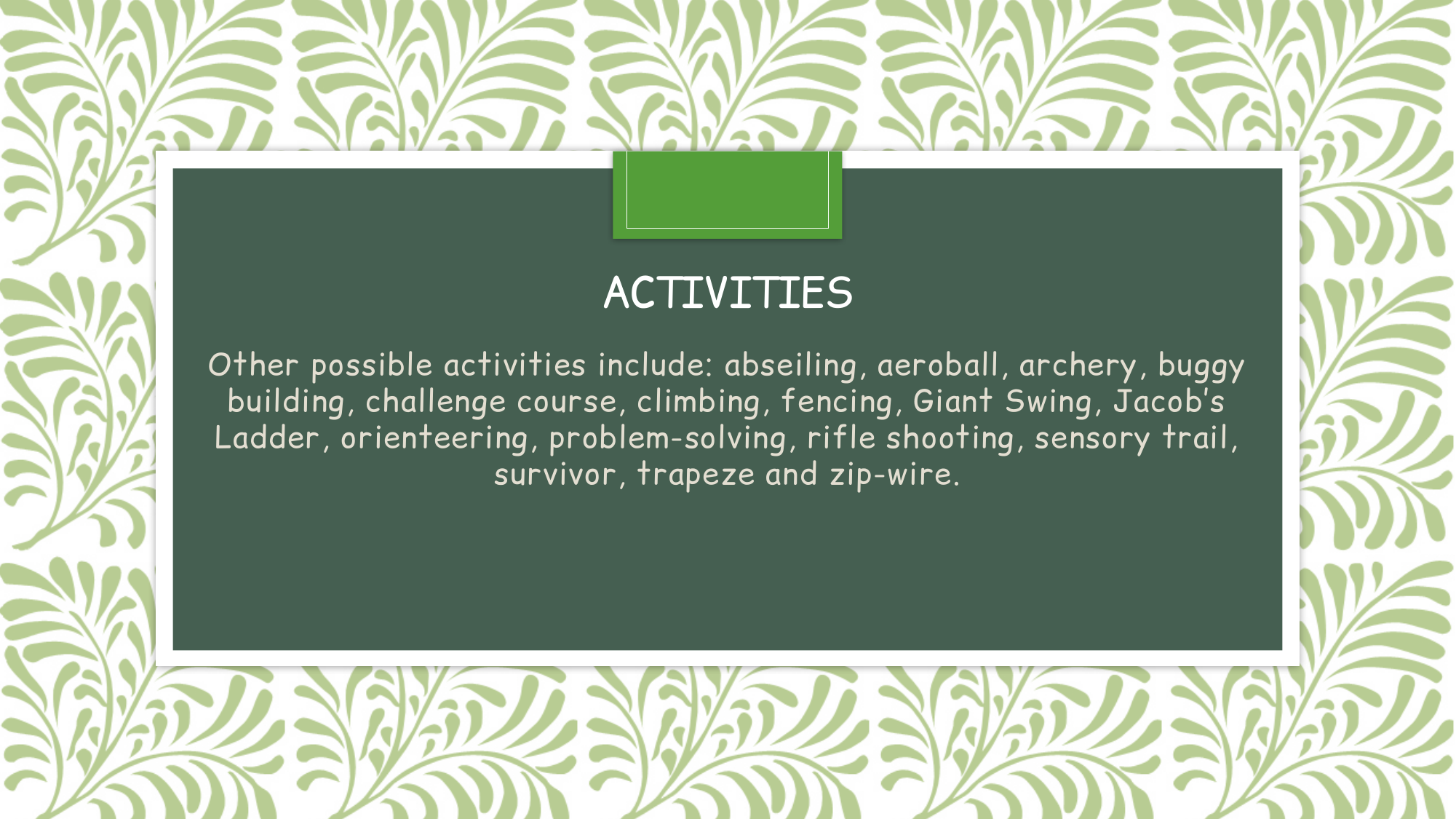

# ACTIVITIES
Other possible activities include: abseiling, aeroball, archery, buggy building, challenge course, climbing, fencing, Giant Swing, Jacob’s Ladder, orienteering, problem-solving, rifle shooting, sensory trail, survivor, trapeze and zip-wire.